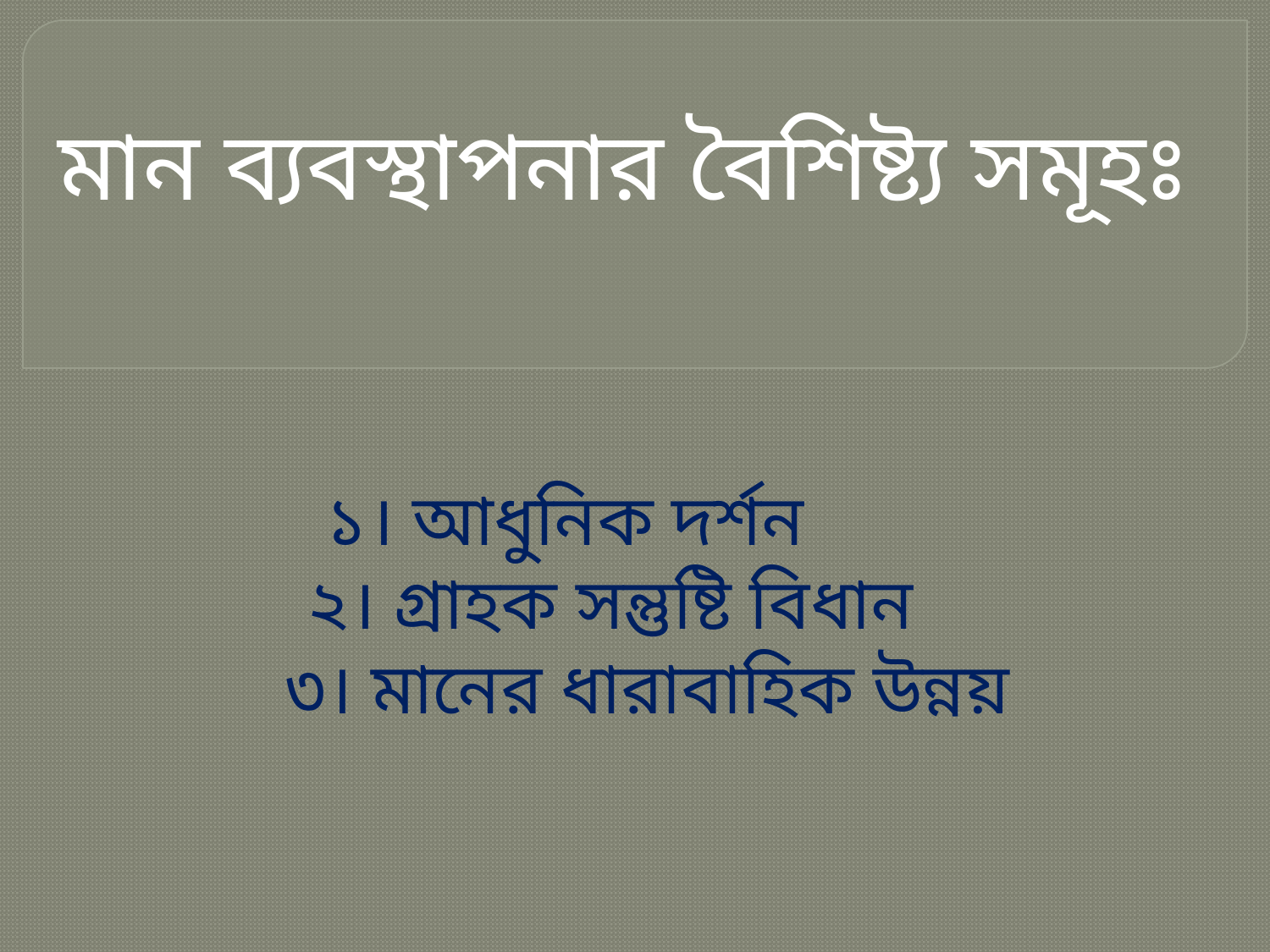

মান ব্যবস্থাপনার বৈশিষ্ট্য সমূহঃ
# ১। আধুনিক দর্শন ২। গ্রাহক সন্তুষ্টি বিধান ৩। মানের ধারাবাহিক উন্নয়